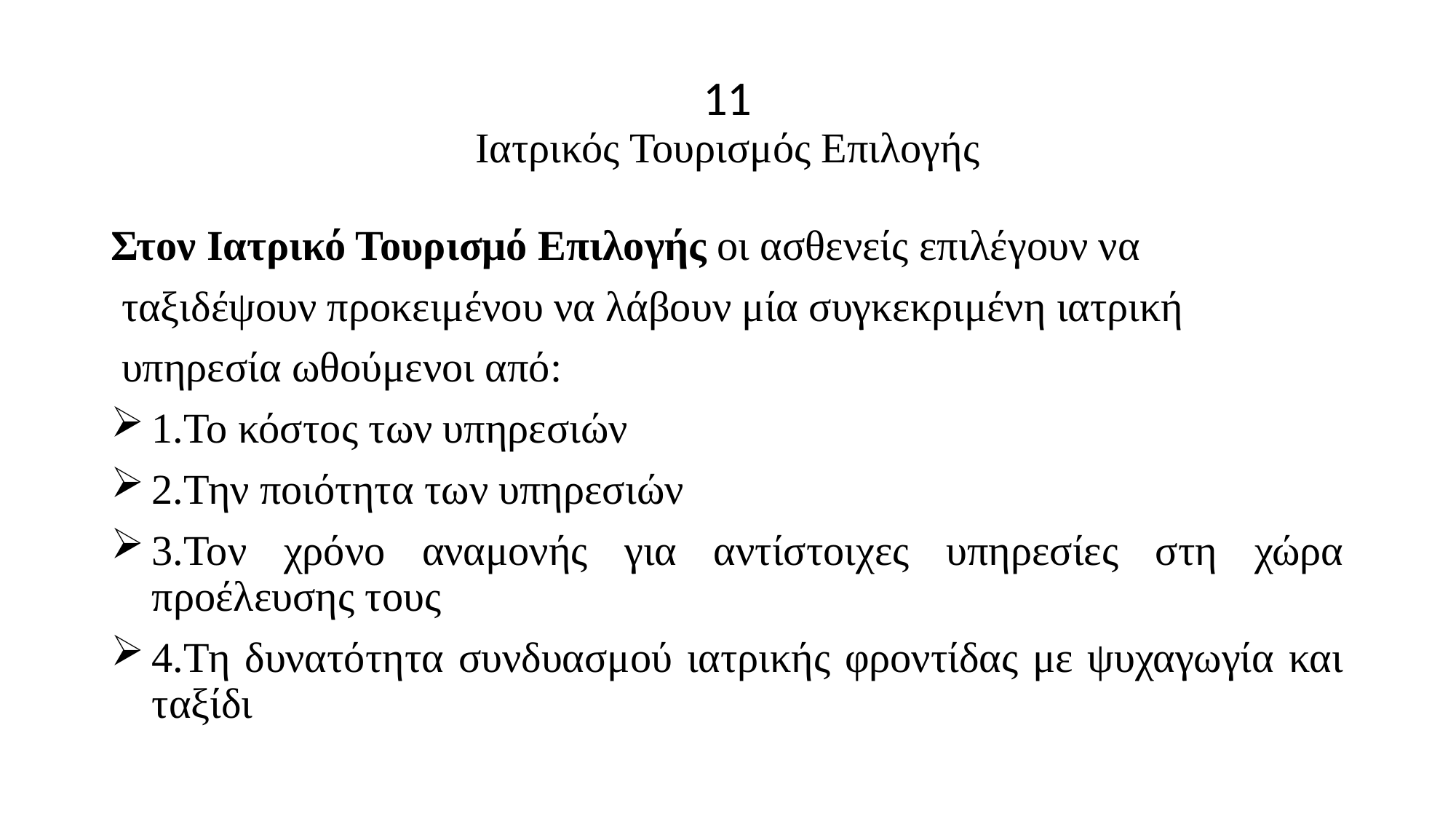

# 11 Ιατρικός Τουρισμός Επιλογής
Στον Ιατρικό Τουρισμό Επιλογής οι ασθενείς επιλέγουν να
 ταξιδέψουν προκειμένου να λάβουν μία συγκεκριμένη ιατρική
 υπηρεσία ωθούμενοι από:
1.Το κόστος των υπηρεσιών
2.Την ποιότητα των υπηρεσιών
3.Τον χρόνο αναμονής για αντίστοιχες υπηρεσίες στη χώρα προέλευσης τους
4.Τη δυνατότητα συνδυασμού ιατρικής φροντίδας με ψυχαγωγία και ταξίδι